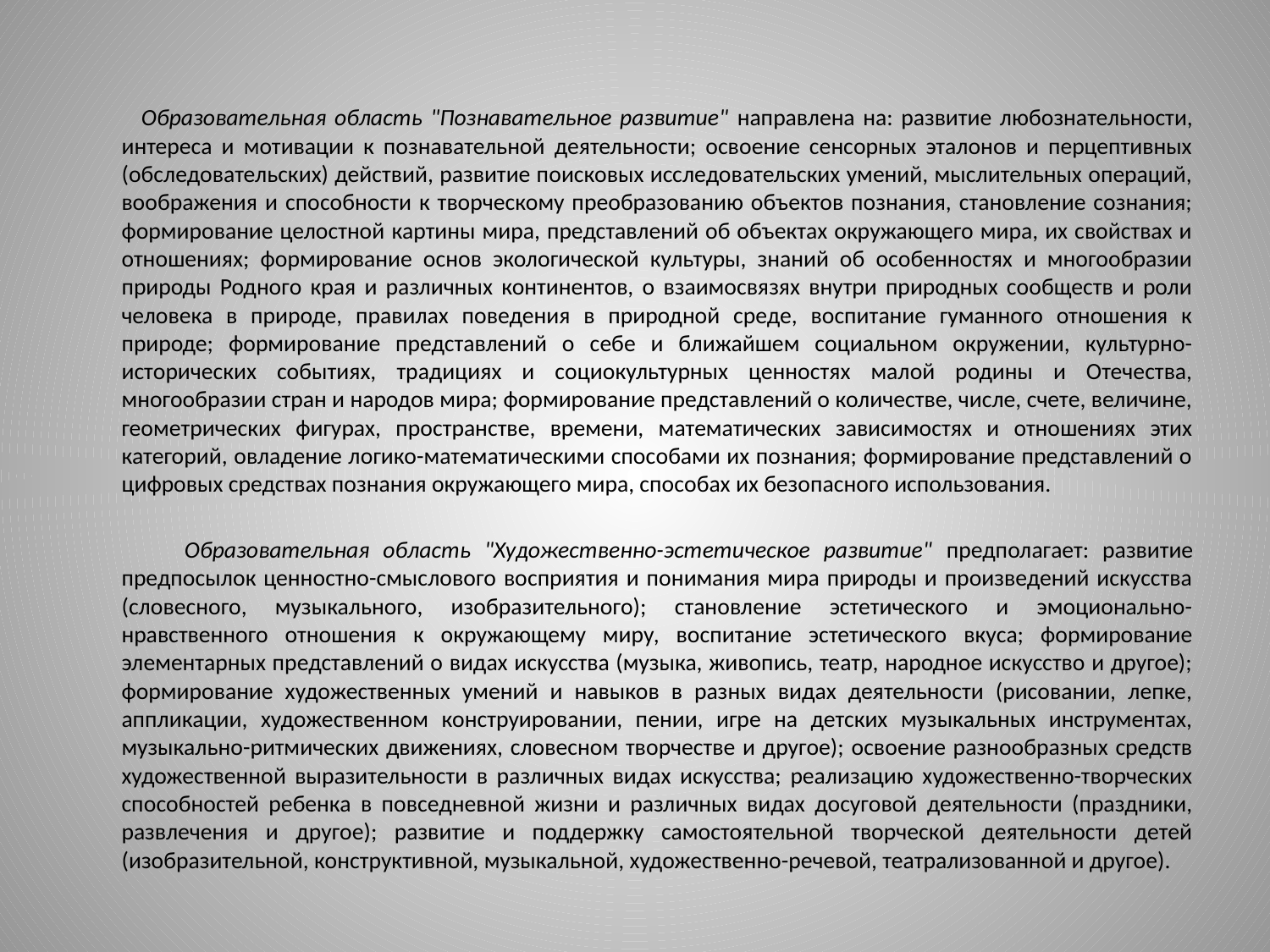

#
        Образовательная область "Познавательное развитие" направлена на: развитие любознательности, интереса и мотивации к познавательной деятельности; освоение сенсорных эталонов и перцептивных (обследовательских) действий, развитие поисковых исследовательских умений, мыслительных операций, воображения и способности к творческому преобразованию объектов познания, становление сознания; формирование целостной картины мира, представлений об объектах окружающего мира, их свойствах и отношениях; формирование основ экологической культуры, знаний об особенностях и многообразии природы Родного края и различных континентов, о взаимосвязях внутри природных сообществ и роли человека в природе, правилах поведения в природной среде, воспитание гуманного отношения к природе; формирование представлений о себе и ближайшем социальном окружении, культурно-исторических событиях, традициях и социокультурных ценностях малой родины и Отечества, многообразии стран и народов мира; формирование представлений о количестве, числе, счете, величине, геометрических фигурах, пространстве, времени, математических зависимостях и отношениях этих категорий, овладение логико-математическими способами их познания; формирование представлений о цифровых средствах познания окружающего мира, способах их безопасного использования.

        Образовательная область "Художественно-эстетическое развитие" предполагает: развитие предпосылок ценностно-смыслового восприятия и понимания мира природы и произведений искусства (словесного, музыкального, изобразительного); становление эстетического и эмоционально-нравственного отношения к окружающему миру, воспитание эстетического вкуса; формирование элементарных представлений о видах искусства (музыка, живопись, театр, народное искусство и другое); формирование художественных умений и навыков в разных видах деятельности (рисовании, лепке, аппликации, художественном конструировании, пении, игре на детских музыкальных инструментах, музыкально-ритмических движениях, словесном творчестве и другое); освоение разнообразных средств художественной выразительности в различных видах искусства; реализацию художественно-творческих способностей ребенка в повседневной жизни и различных видах досуговой деятельности (праздники, развлечения и другое); развитие и поддержку самостоятельной творческой деятельности детей (изобразительной, конструктивной, музыкальной, художественно-речевой, театрализованной и другое).